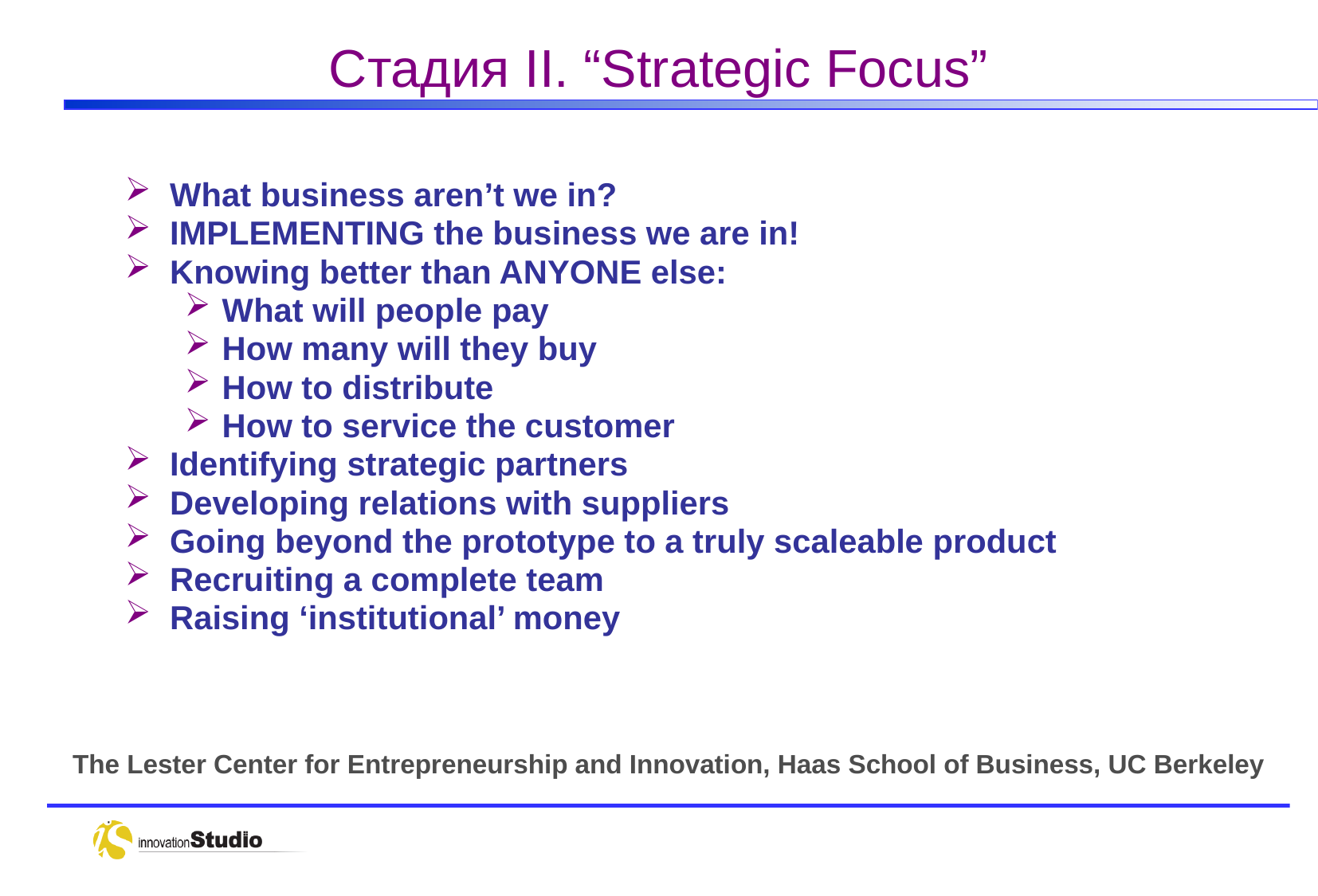

# Стадия II. “Strategic Focus”
What business aren’t we in?
IMPLEMENTING the business we are in!
Knowing better than ANYONE else:
What will people pay
How many will they buy
How to distribute
How to service the customer
Identifying strategic partners
Developing relations with suppliers
Going beyond the prototype to a truly scaleable product
Recruiting a complete team
Raising ‘institutional’ money
The Lester Center for Entrepreneurship and Innovation, Haas School of Business, UC Berkeley